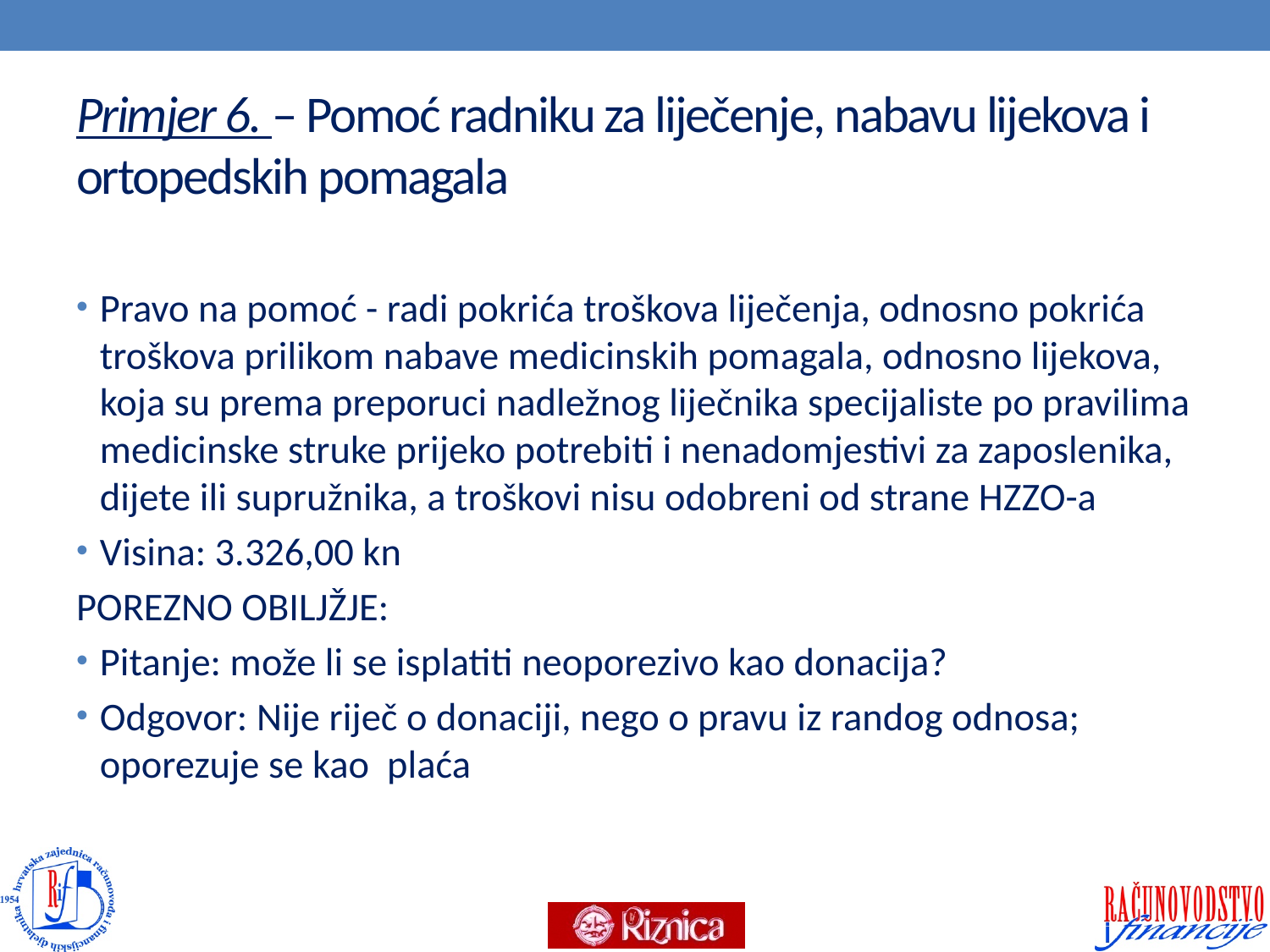

# Primjer 6. – Pomoć radniku za liječenje, nabavu lijekova i ortopedskih pomagala
Pravo na pomoć - radi pokrića troškova liječenja, odnosno pokrića troškova prilikom nabave medicinskih pomagala, odnosno lijekova, koja su prema preporuci nadležnog liječnika specijaliste po pravilima medicinske struke prijeko potrebiti i nenadomjestivi za zaposlenika, dijete ili supružnika, a troškovi nisu odobreni od strane HZZO-a
Visina: 3.326,00 kn
POREZNO OBILJŽJE:
Pitanje: može li se isplatiti neoporezivo kao donacija?
Odgovor: Nije riječ o donaciji, nego o pravu iz randog odnosa; oporezuje se kao  plaća